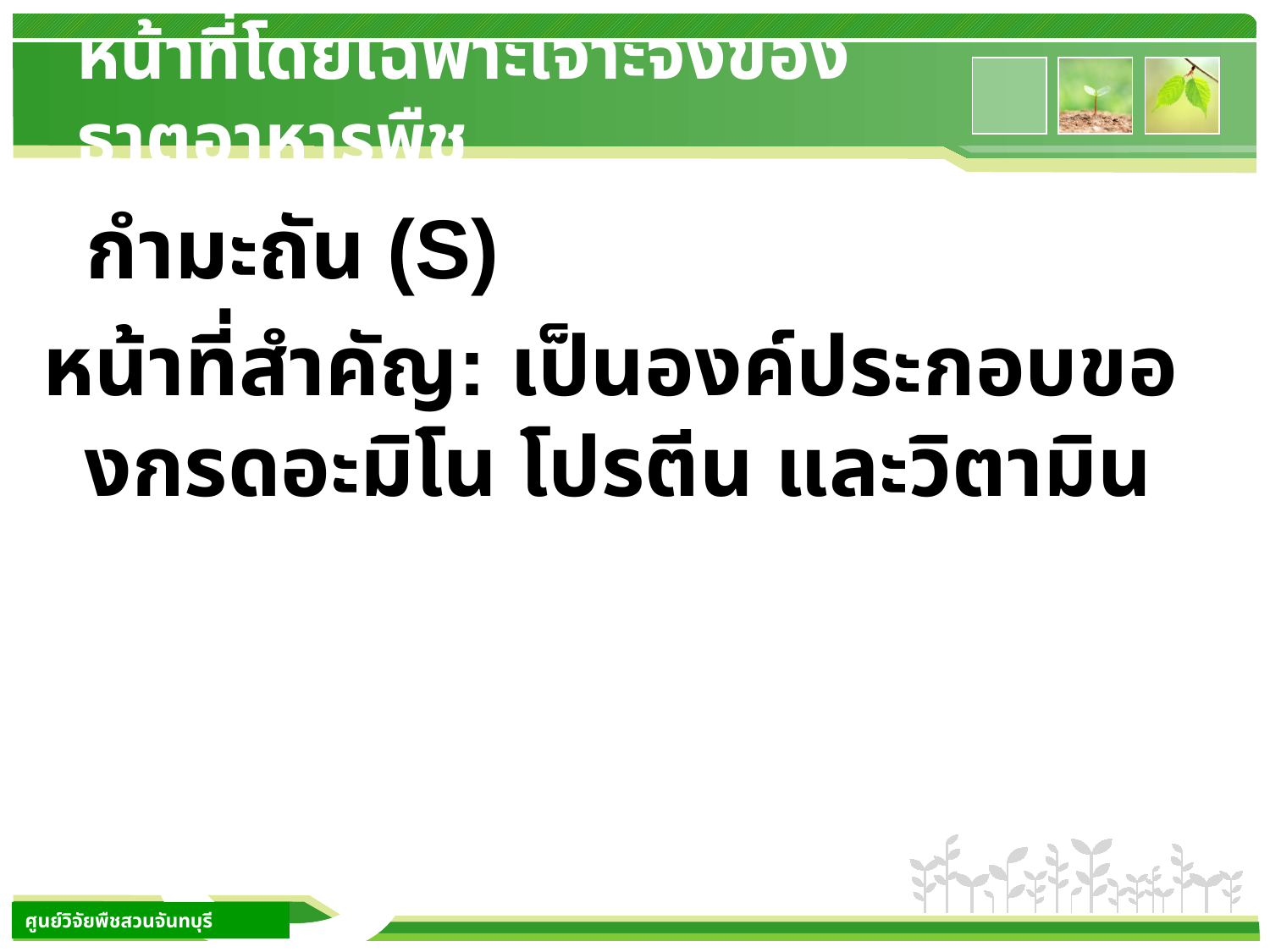

# หน้าที่โดยเฉพาะเจาะจงของธาตุอาหารพืช
S
S
S
S
S
S
S
S
กำมะถัน (S)
หน้าที่สำคัญ: เป็นองค์ประกอบของกรดอะมิโน โปรตีน และวิตามิน
ศูนย์วิจัยพืชสวนจันทบุรี